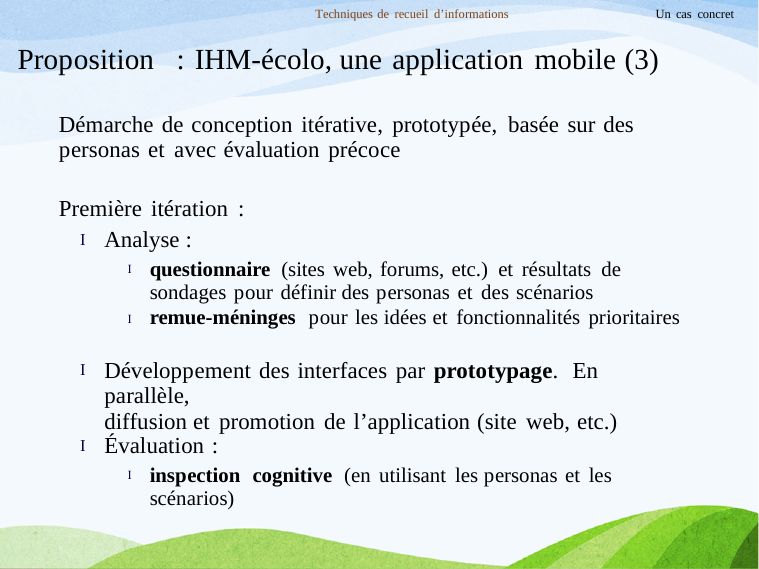

Techniques de recueil d’informations
Un cas concret
Proposition  : IHM-écolo, une application mobile (3)
Démarche de conception itérative, prototypée, basée sur des
personas et avec évaluation précoce
Première itération :
Analyse :
I
questionnaire  (sites web, forums, etc.) et résultats de
sondages pour définir des personas et des scénarios
remue-méninges  pour les idées et fonctionnalités prioritaires
I
I
Développement des interfaces par prototypage.  En parallèle,
diffusion et promotion de l’application (site web, etc.)
I
Évaluation :
I
inspection  cognitive  (en utilisant les personas et les
scénarios)
I